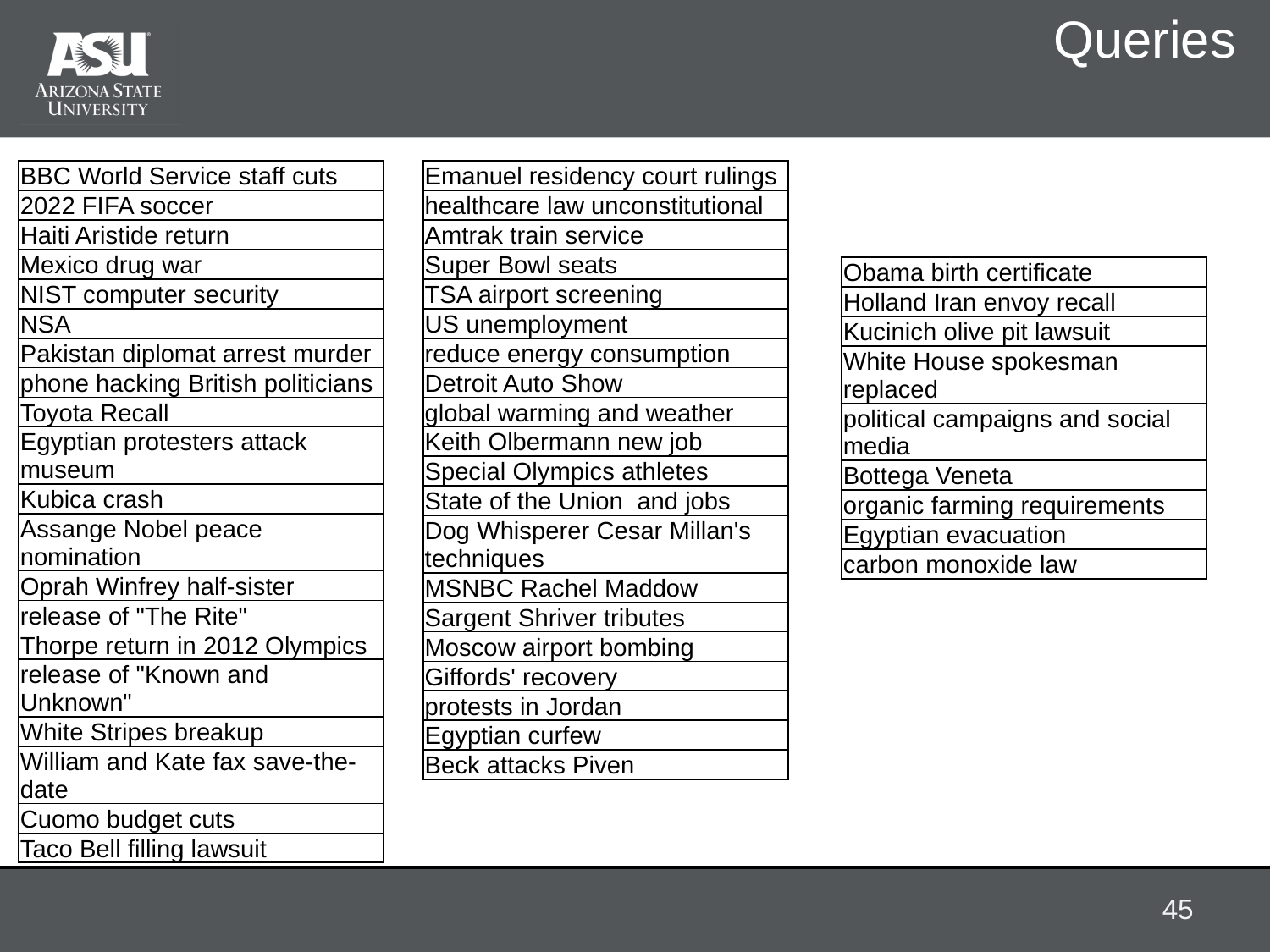

# Queries
| BBC World Service staff cuts |
| --- |
| 2022 FIFA soccer |
| Haiti Aristide return |
| Mexico drug war |
| NIST computer security |
| NSA |
| Pakistan diplomat arrest murder |
| phone hacking British politicians |
| Toyota Recall |
| Egyptian protesters attack museum |
| Kubica crash |
| Assange Nobel peace nomination |
| Oprah Winfrey half-sister |
| release of "The Rite" |
| Thorpe return in 2012 Olympics |
| release of "Known and Unknown" |
| White Stripes breakup |
| William and Kate fax save-the-date |
| Cuomo budget cuts |
| Taco Bell filling lawsuit |
| Emanuel residency court rulings |
| --- |
| healthcare law unconstitutional |
| Amtrak train service |
| Super Bowl seats |
| TSA airport screening |
| US unemployment |
| reduce energy consumption |
| Detroit Auto Show |
| global warming and weather |
| Keith Olbermann new job |
| Special Olympics athletes |
| State of the Union and jobs |
| Dog Whisperer Cesar Millan's techniques |
| MSNBC Rachel Maddow |
| Sargent Shriver tributes |
| Moscow airport bombing |
| Giffords' recovery |
| protests in Jordan |
| Egyptian curfew |
| Beck attacks Piven |
| Obama birth certificate |
| --- |
| Holland Iran envoy recall |
| Kucinich olive pit lawsuit |
| White House spokesman replaced |
| political campaigns and social media |
| Bottega Veneta |
| organic farming requirements |
| Egyptian evacuation |
| carbon monoxide law |
45